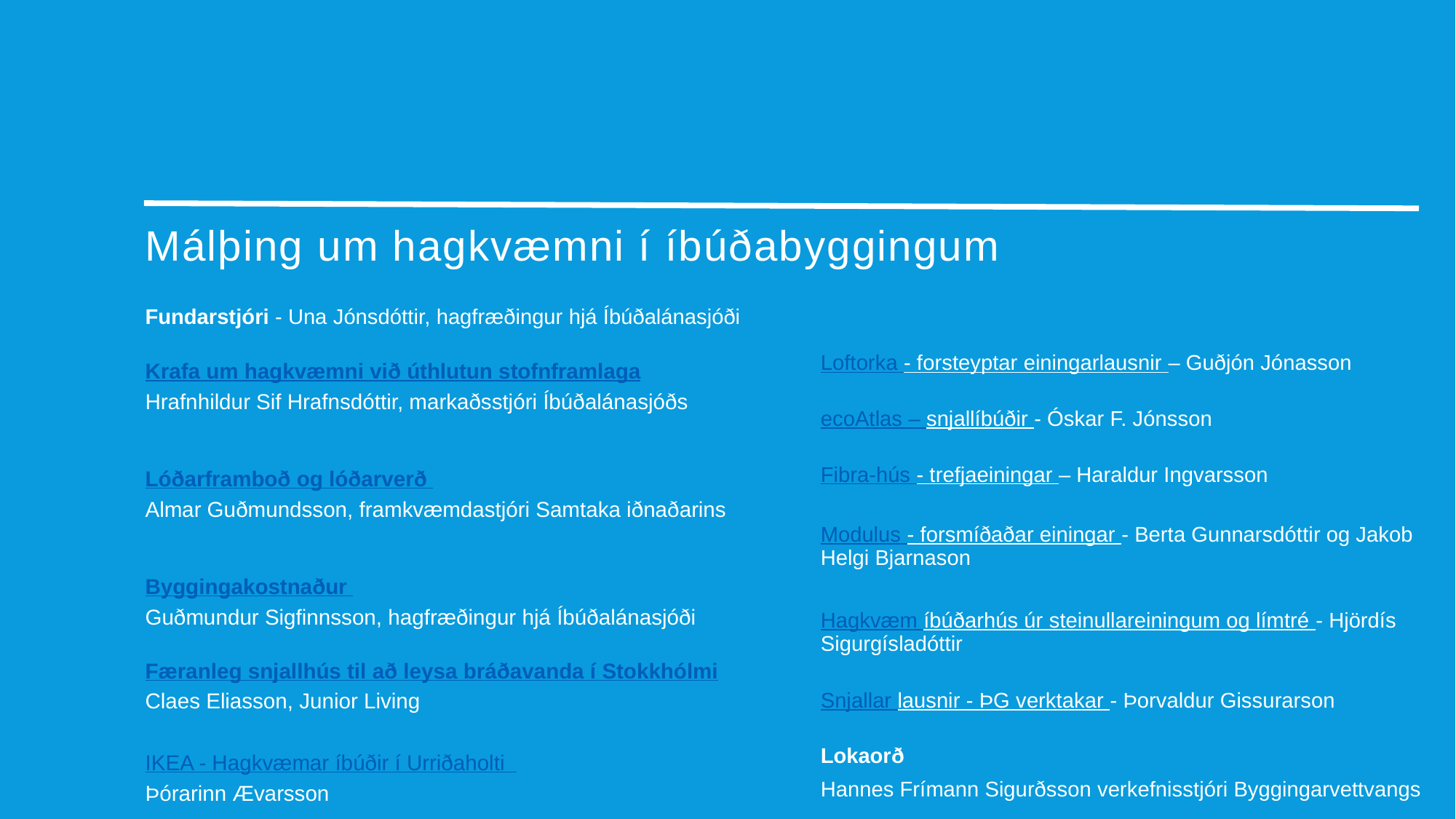

Málþing um hagkvæmni í íbúðabyggingum
Fundarstjóri - Una Jónsdóttir, hagfræðingur hjá Íbúðalánasjóði
Loftorka - forsteyptar einingarlausnir – Guðjón Jónasson

ecoAtlas – snjallíbúðir - Óskar F. Jónsson

Fibra-hús - trefjaeiningar – Haraldur Ingvarsson

Modulus - forsmíðaðar einingar - Berta Gunnarsdóttir og Jakob Helgi Bjarnason

Hagkvæm íbúðarhús úr steinullareiningum og límtré - Hjördís Sigurgísladóttir

Snjallar lausnir - ÞG verktakar - Þorvaldur Gissurarson

Lokaorð
Hannes Frímann Sigurðsson verkefnisstjóri Byggingarvettvangs
Krafa um hagkvæmni við úthlutun stofnframlaga
Hrafnhildur Sif Hrafnsdóttir, markaðsstjóri Íbúðalánasjóðs
Lóðarframboð og lóðarverð
Almar Guðmundsson, framkvæmdastjóri Samtaka iðnaðarins
Byggingakostnaður
Guðmundur Sigfinnsson, hagfræðingur hjá Íbúðalánasjóði
Færanleg snjallhús til að leysa bráðavanda í Stokkhólmi
Claes Eliasson, Junior Living

IKEA - Hagkvæmar íbúðir í Urriðaholti
Þórarinn Ævarsson